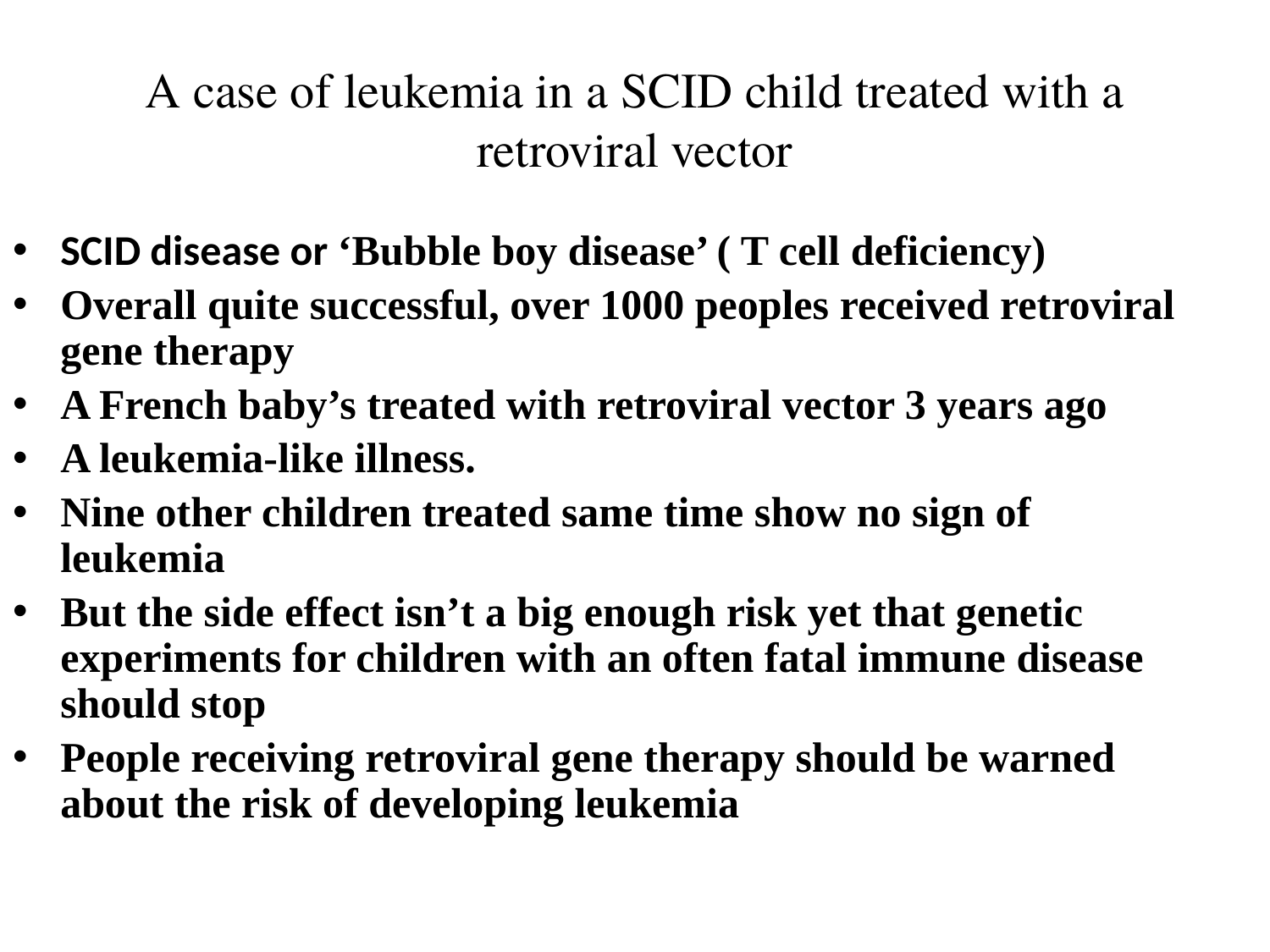

# A case of leukemia in a SCID child treated with a retroviral vector
SCID disease or ‘Bubble boy disease’ ( T cell deficiency)
Overall quite successful, over 1000 peoples received retroviral gene therapy
A French baby’s treated with retroviral vector 3 years ago
A leukemia-like illness.
Nine other children treated same time show no sign of leukemia
But the side effect isn’t a big enough risk yet that genetic experiments for children with an often fatal immune disease should stop
People receiving retroviral gene therapy should be warned about the risk of developing leukemia